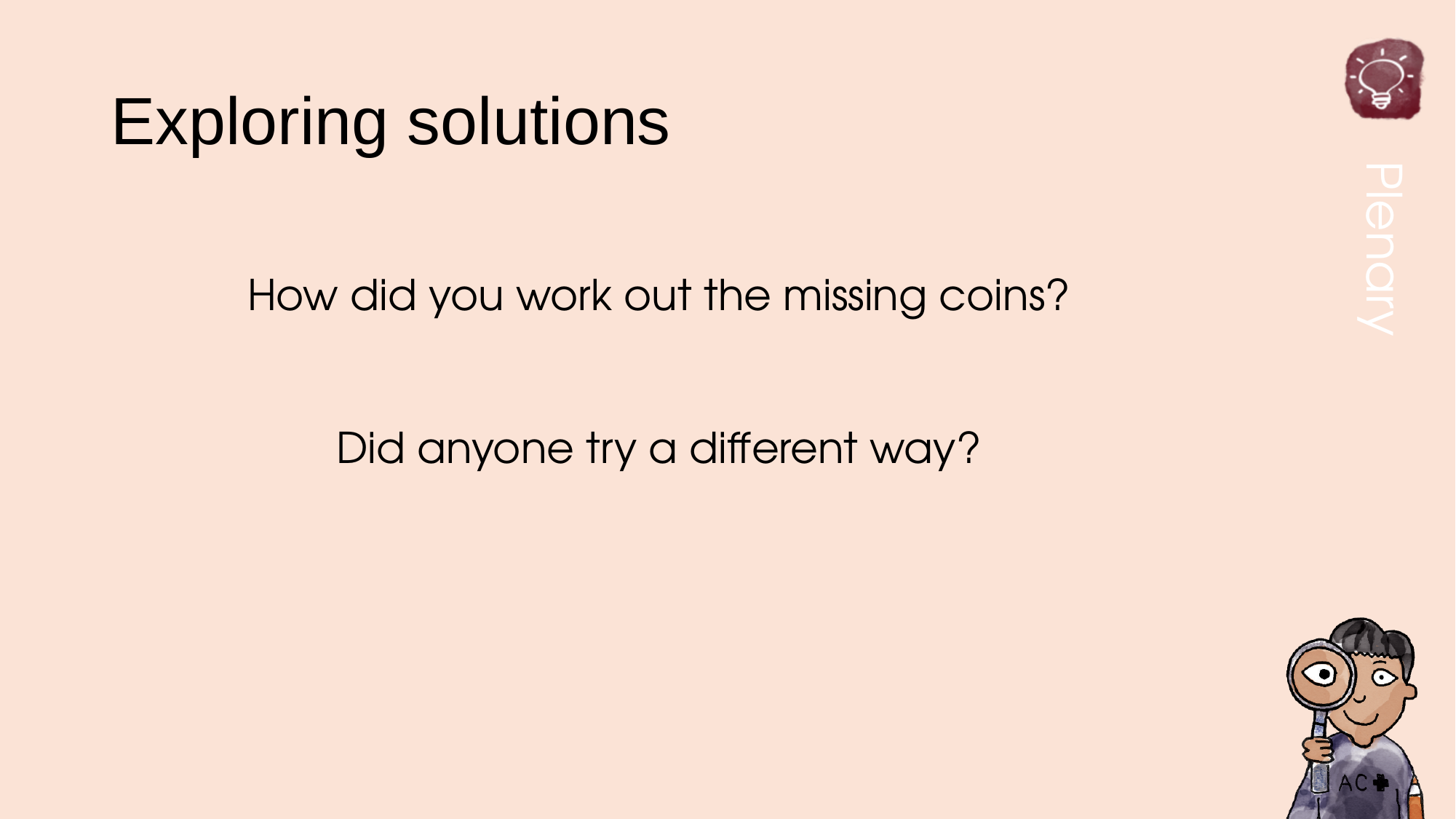

# Exploring solutions
How did you work out the missing coins?

Did anyone try a different way?